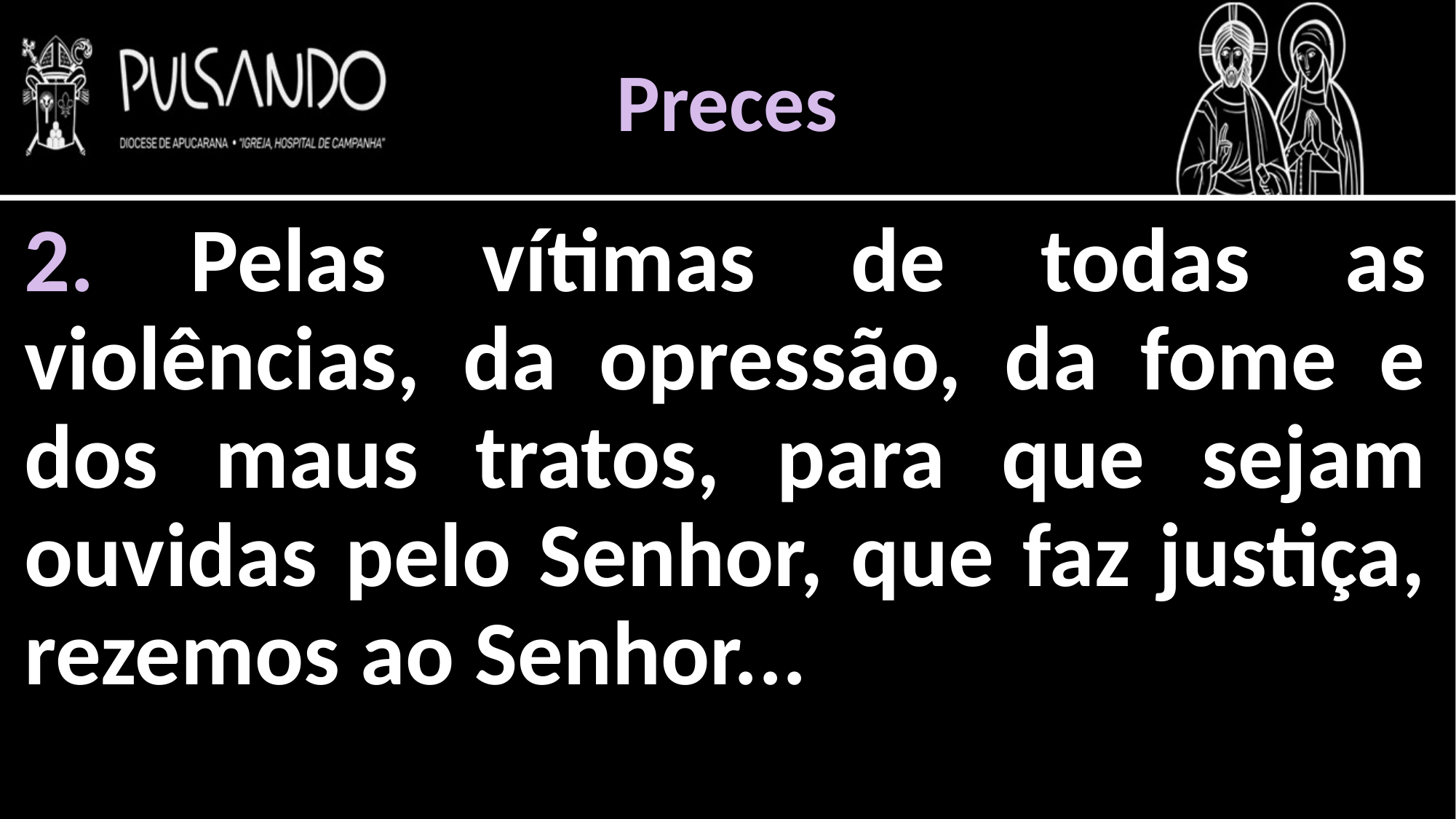

Preces
2. Pelas vítimas de todas as violências, da opressão, da fome e dos maus tratos, para que sejam ouvidas pelo Senhor, que faz justiça, rezemos ao Senhor...